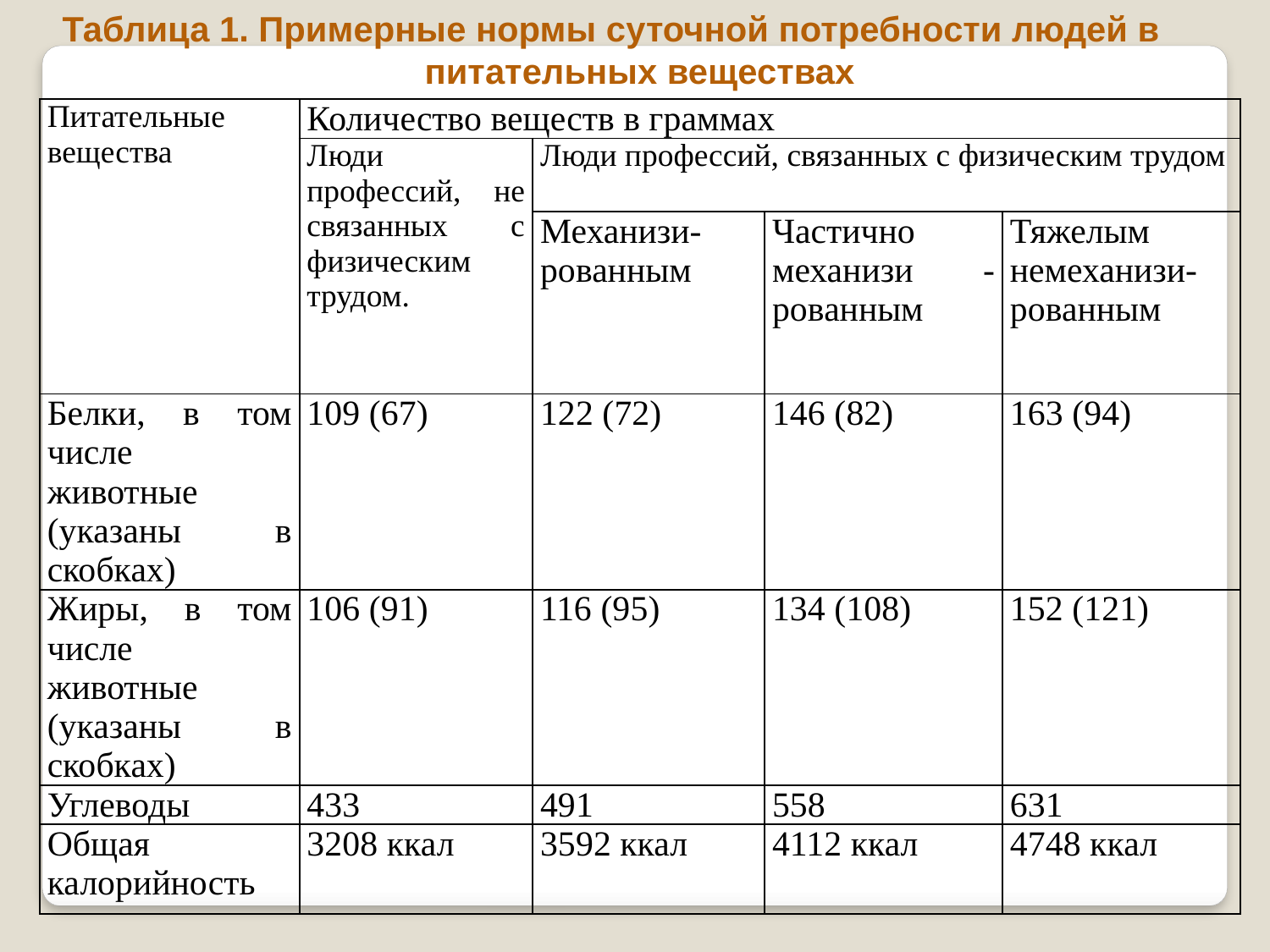

Таблица 1. Примерные нормы суточной потребности людей в
 питательных веществах
| Питательные вещества | Количество веществ в граммах |  |  |  |
| --- | --- | --- | --- | --- |
|  | Люди профессий, не связанных с физическим трудом. | Люди профессий, связанных с физическим трудом |  |  |
|  |  | Механизи- рованным | Частично механизи -рованным | Тяжелым немеханизи-рованным |
| Белки, в том числе животные (указаны в скобках) | 109 (67) | 122 (72) | 146 (82) | 163 (94) |
| Жиры, в том числе животные (указаны в скобках) | 106 (91) | 116 (95) | 134 (108) | 152 (121) |
| Углеводы | 433 | 491 | 558 | 631 |
| Общая калорийность | 3208 ккал | 3592 ккал | 4112 ккал | 4748 ккал |